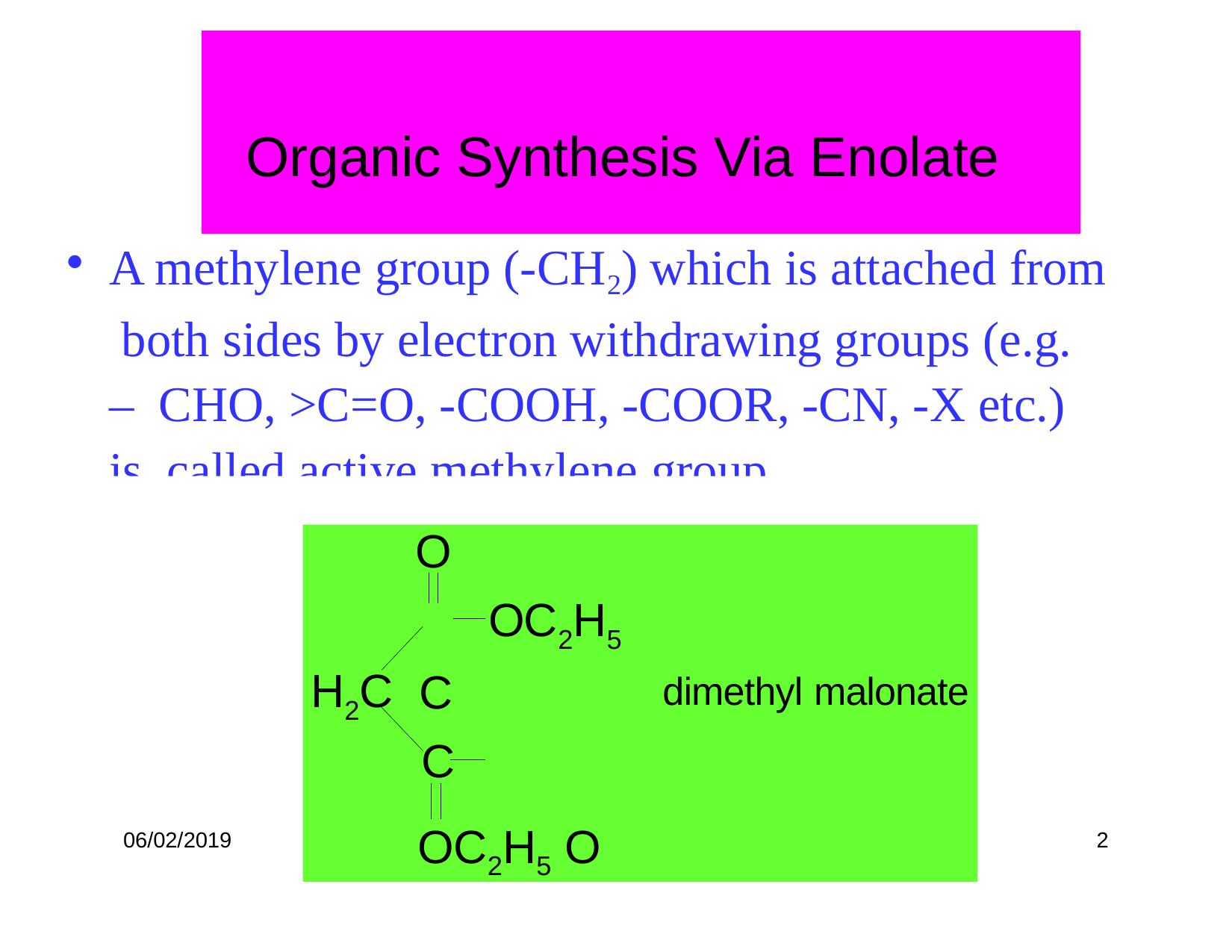

# Organic Synthesis Via Enolate
A methylene group (-CH2) which is attached from  both sides by electron withdrawing groups (e.g. –  CHO, >C=O, -COOH, -COOR, -CN, -X etc.) is  called active methylene group.

O  C

OC2H5

H2C
dimethyl malonate
C	OC2H5  O
06/02/2019
2